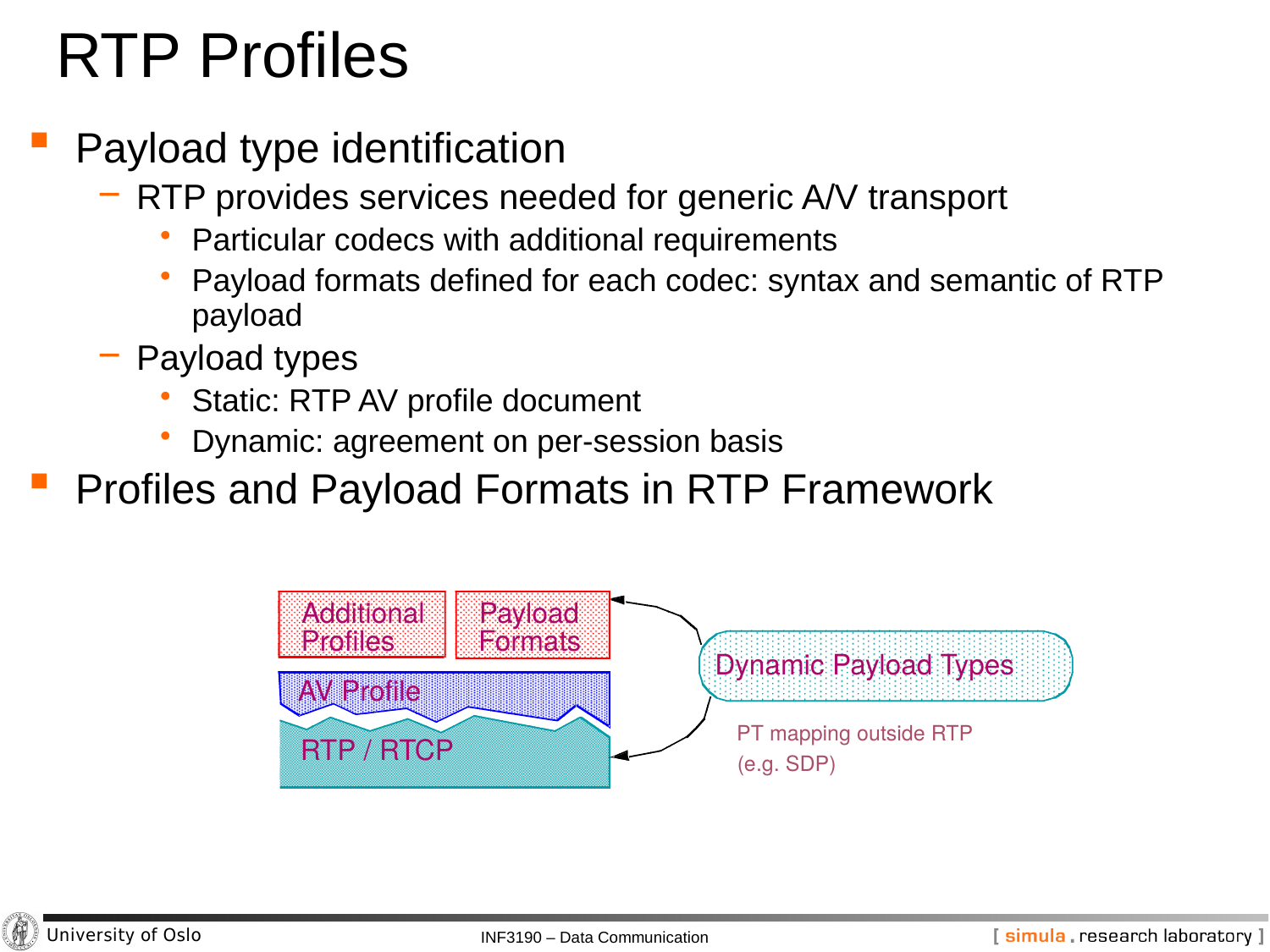

# RTP Profiles
Payload type identification
RTP provides services needed for generic A/V transport
Particular codecs with additional requirements
Payload formats defined for each codec: syntax and semantic of RTP payload
Payload types
Static: RTP AV profile document
Dynamic: agreement on per-session basis
Profiles and Payload Formats in RTP Framework

Additional
Payload

Profiles
Formats

Dynamic Payload Types

AV Profile

PT mapping outside RTP
RTP / RTCP

(e.g. SDP)